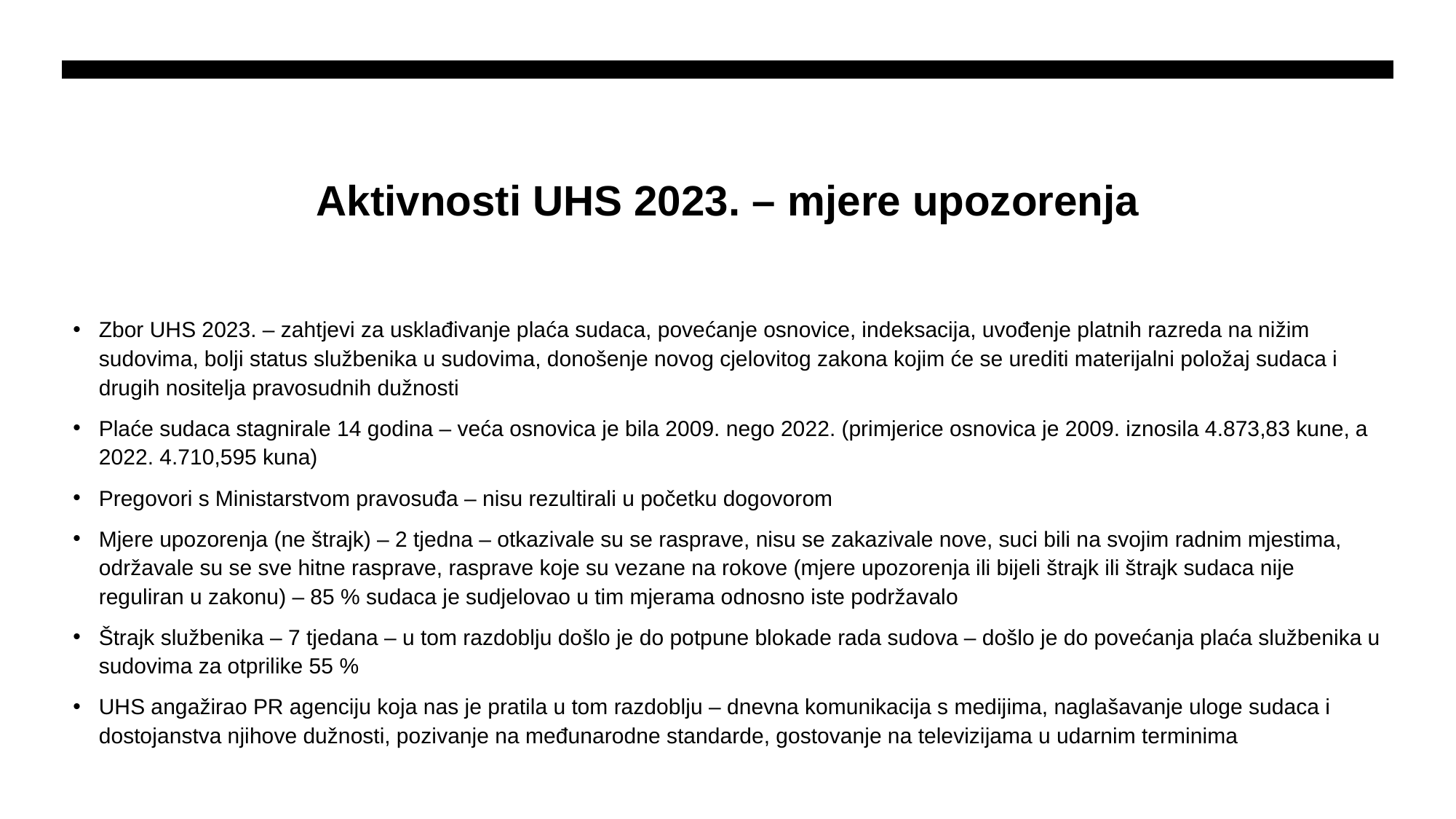

# Aktivnosti UHS 2023. – mjere upozorenja
Zbor UHS 2023. – zahtjevi za usklađivanje plaća sudaca, povećanje osnovice, indeksacija, uvođenje platnih razreda na nižim sudovima, bolji status službenika u sudovima, donošenje novog cjelovitog zakona kojim će se urediti materijalni položaj sudaca i drugih nositelja pravosudnih dužnosti
Plaće sudaca stagnirale 14 godina – veća osnovica je bila 2009. nego 2022. (primjerice osnovica je 2009. iznosila 4.873,83 kune, a 2022. 4.710,595 kuna)
Pregovori s Ministarstvom pravosuđa – nisu rezultirali u početku dogovorom
Mjere upozorenja (ne štrajk) – 2 tjedna – otkazivale su se rasprave, nisu se zakazivale nove, suci bili na svojim radnim mjestima, održavale su se sve hitne rasprave, rasprave koje su vezane na rokove (mjere upozorenja ili bijeli štrajk ili štrajk sudaca nije reguliran u zakonu) – 85 % sudaca je sudjelovao u tim mjerama odnosno iste podržavalo
Štrajk službenika – 7 tjedana – u tom razdoblju došlo je do potpune blokade rada sudova – došlo je do povećanja plaća službenika u sudovima za otprilike 55 %
UHS angažirao PR agenciju koja nas je pratila u tom razdoblju – dnevna komunikacija s medijima, naglašavanje uloge sudaca i dostojanstva njihove dužnosti, pozivanje na međunarodne standarde, gostovanje na televizijama u udarnim terminima